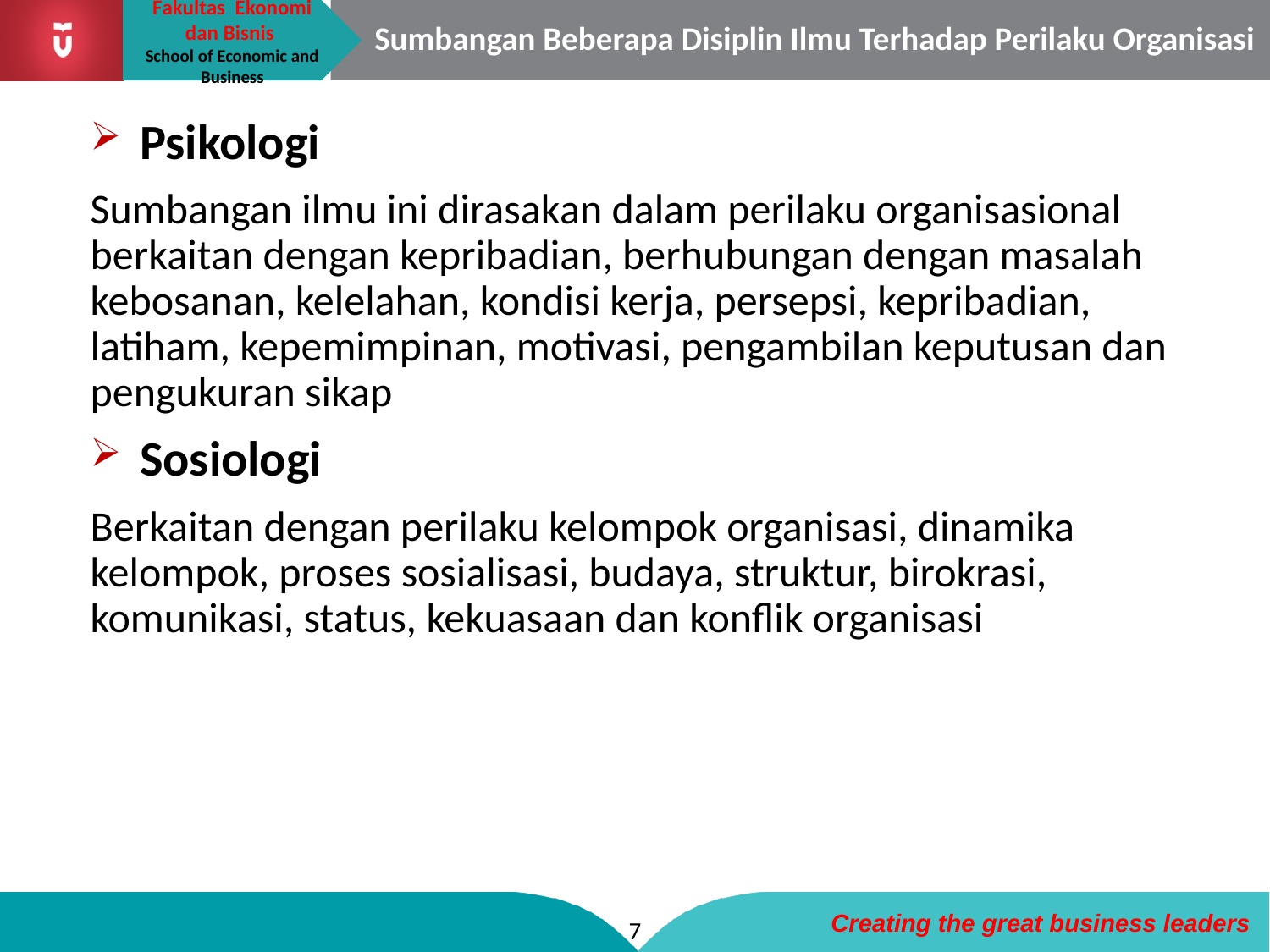

# Sumbangan Beberapa Disiplin Ilmu Terhadap Perilaku Organisasi
Psikologi
Sumbangan ilmu ini dirasakan dalam perilaku organisasional berkaitan dengan kepribadian, berhubungan dengan masalah kebosanan, kelelahan, kondisi kerja, persepsi, kepribadian, latiham, kepemimpinan, motivasi, pengambilan keputusan dan pengukuran sikap
Sosiologi
Berkaitan dengan perilaku kelompok organisasi, dinamika kelompok, proses sosialisasi, budaya, struktur, birokrasi, komunikasi, status, kekuasaan dan konflik organisasi